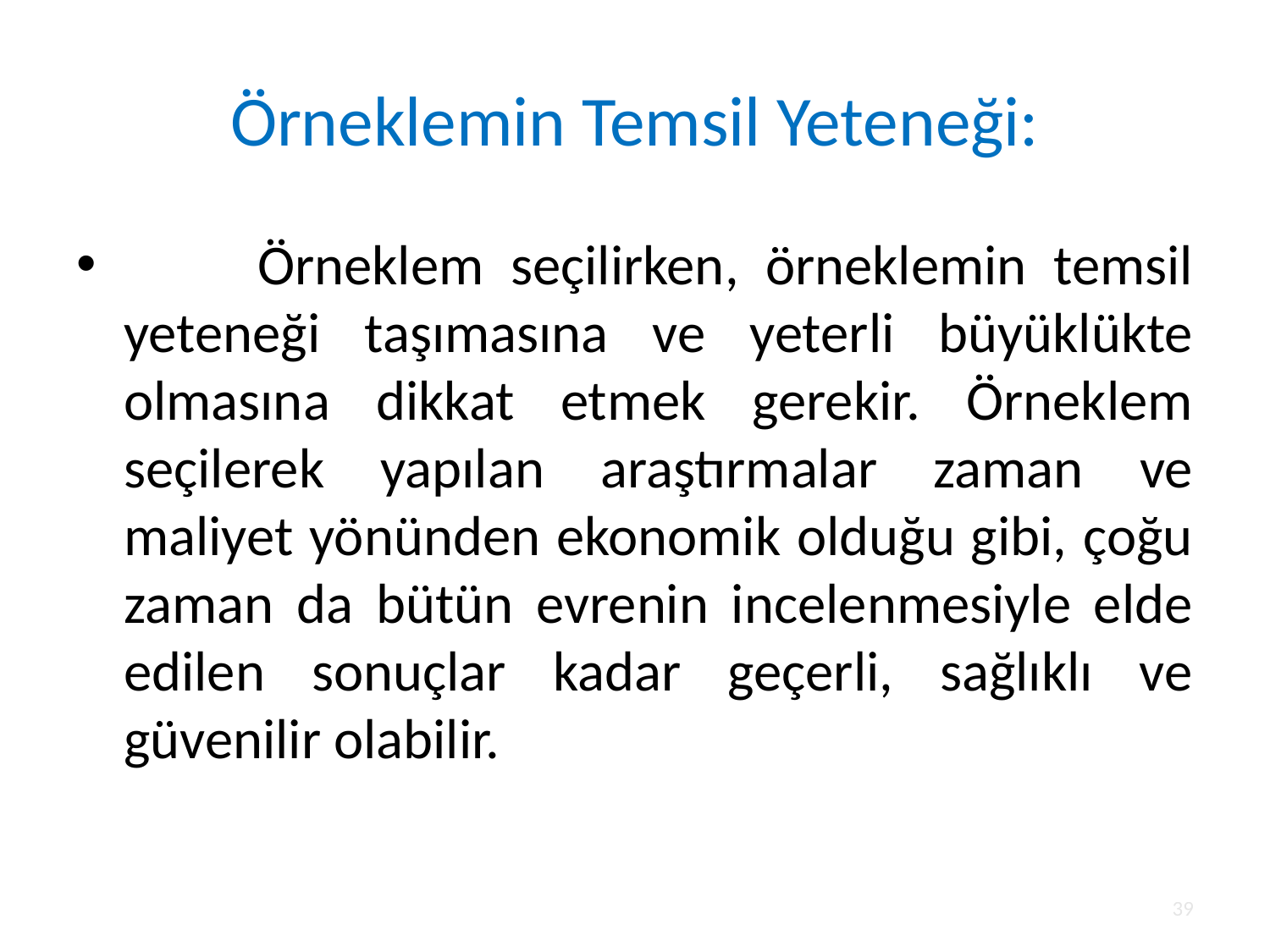

# Örneklemin Temsil Yeteneği:
     Örneklem seçilirken, örneklemin temsil yeteneği taşımasına ve yeterli büyüklükte olmasına dikkat etmek gerekir. Örneklem seçilerek yapılan araştırmalar zaman ve maliyet yönünden ekonomik olduğu gibi, çoğu zaman da bütün evrenin incelenmesiyle elde edilen sonuçlar kadar geçerli, sağlıklı ve güvenilir olabilir.
39